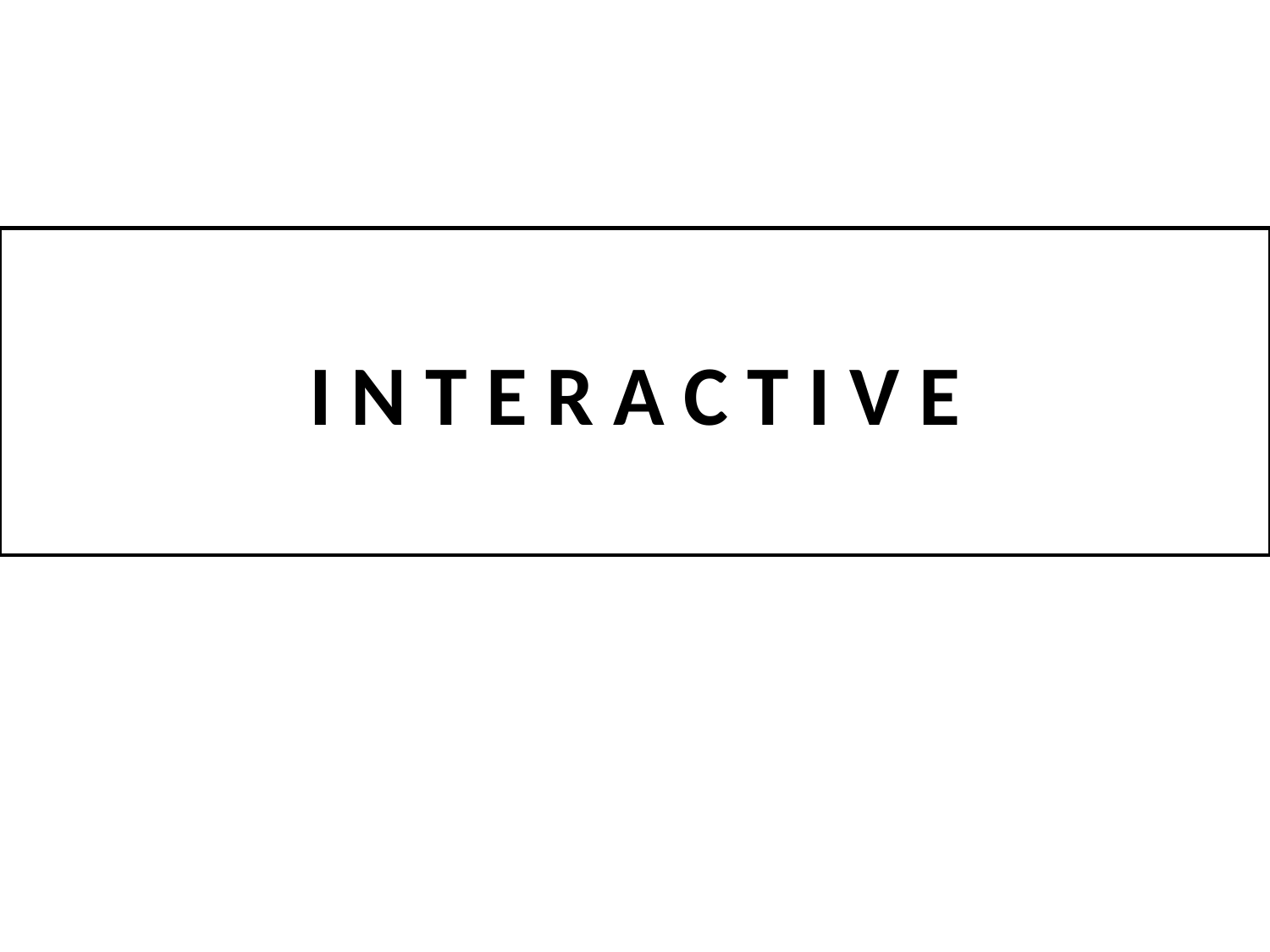

I N T E R A C T I V E